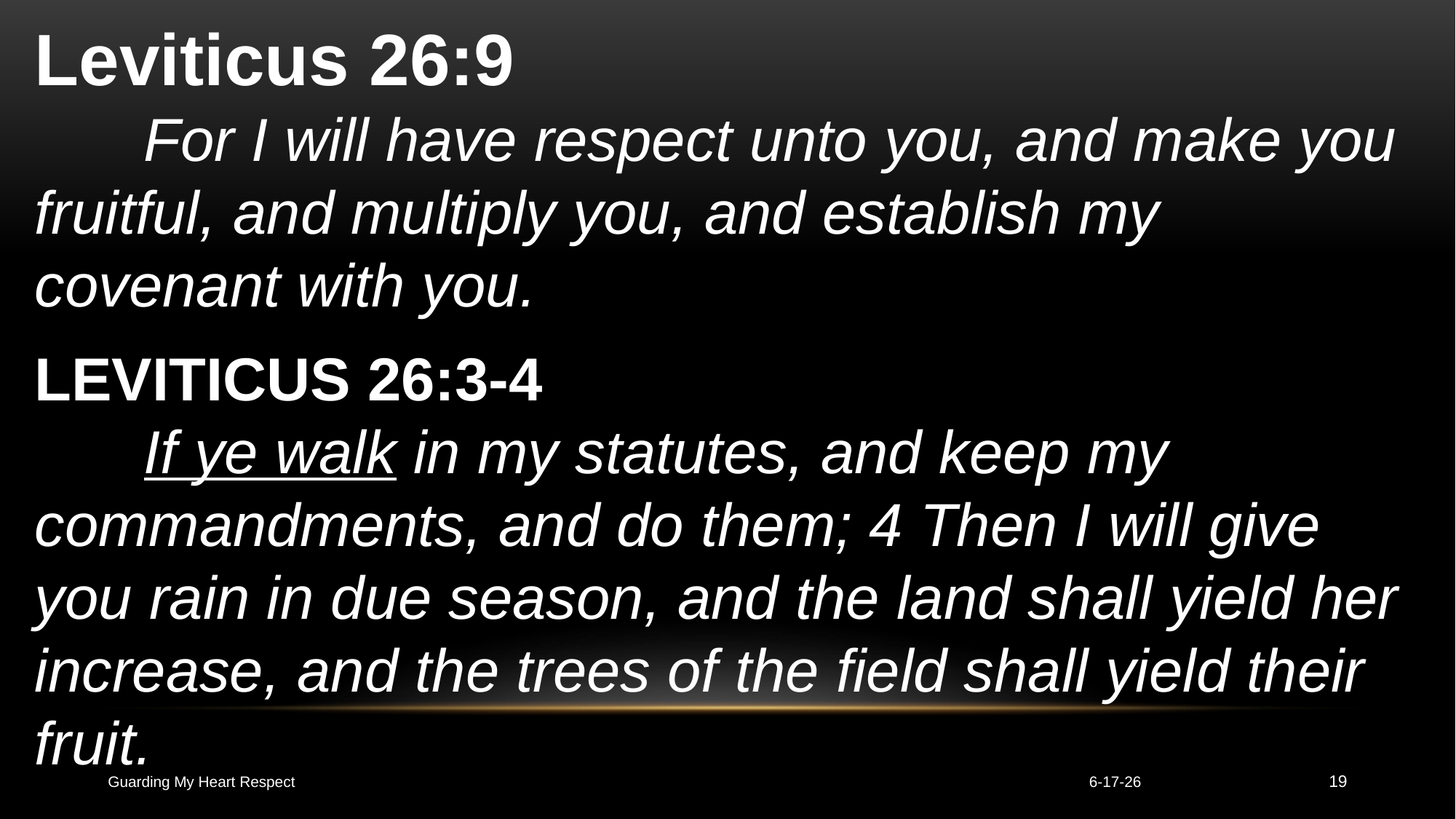

Leviticus 26:9
	For I will have respect unto you, and make you fruitful, and multiply you, and establish my covenant with you.

LEVITICUS 26:3-4
	If ye walk in my statutes, and keep my commandments, and do them; 4 Then I will give you rain in due season, and the land shall yield her increase, and the trees of the field shall yield their fruit.
Guarding My Heart Respect
6-17-26
19